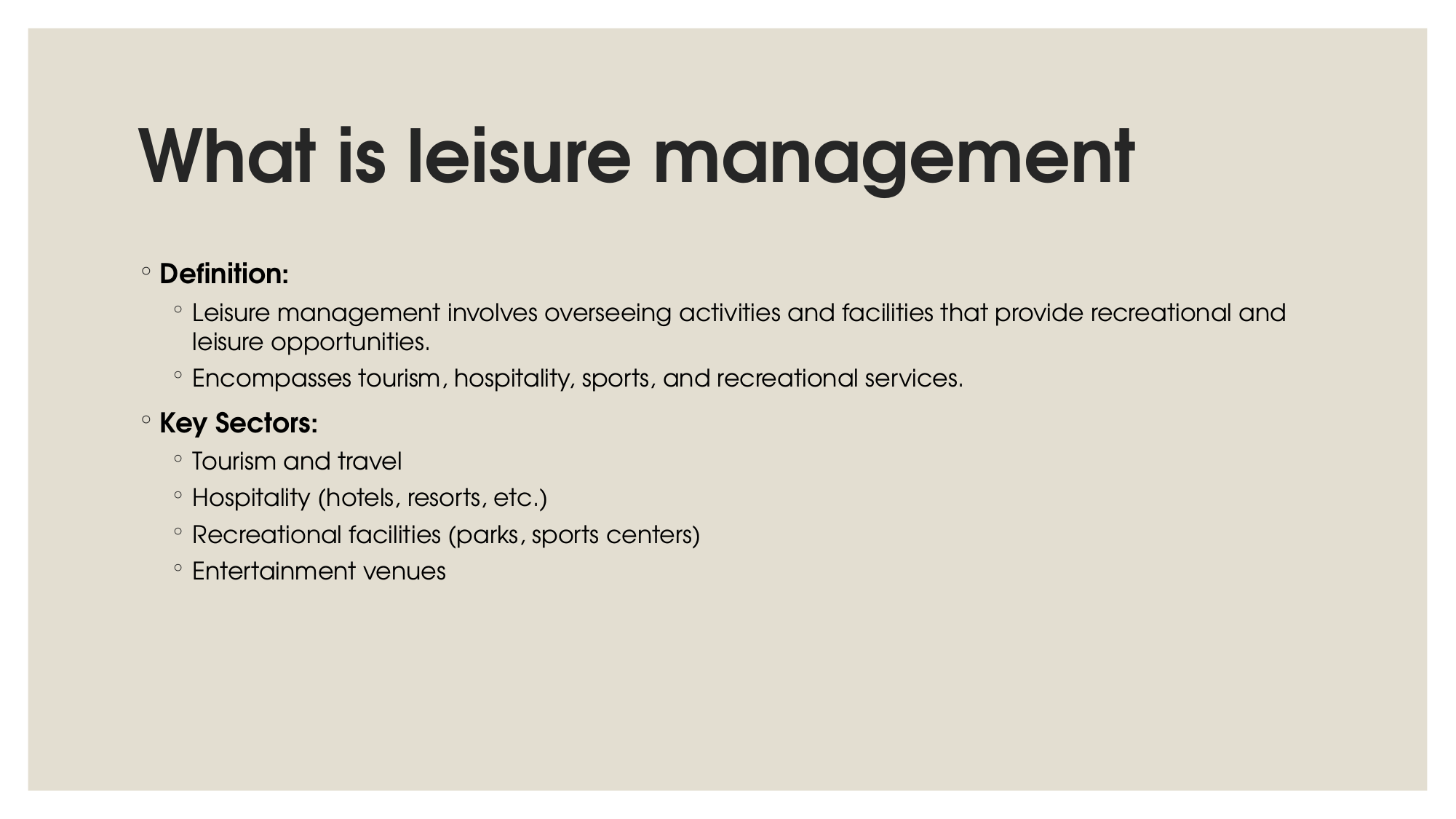

# What is leisure management
Definition:
Leisure management involves overseeing activities and facilities that provide recreational and leisure opportunities.
Encompasses tourism, hospitality, sports, and recreational services.
Key Sectors:
Tourism and travel
Hospitality (hotels, resorts, etc.)
Recreational facilities (parks, sports centers)
Entertainment venues